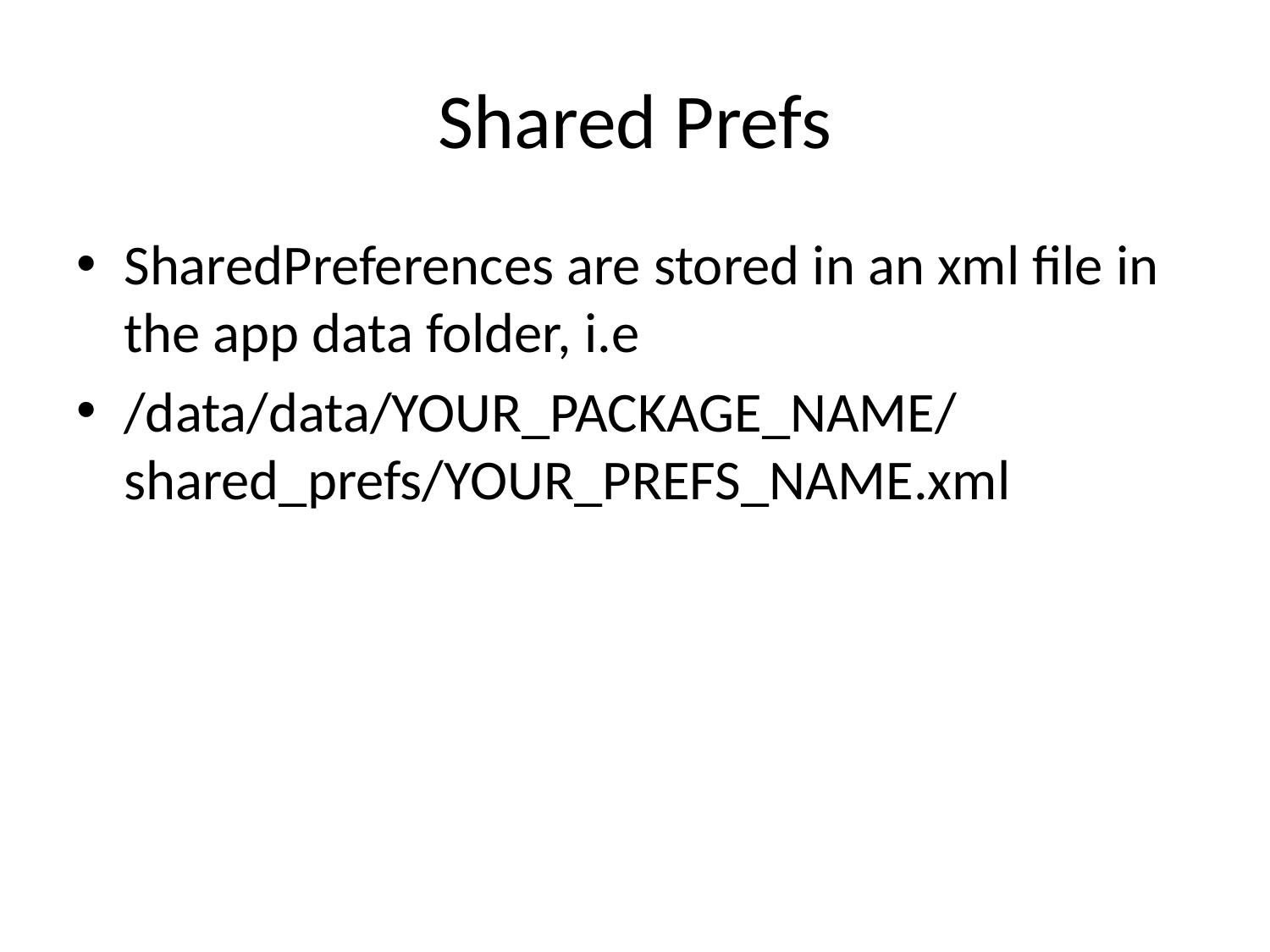

# Shared Prefs
SharedPreferences are stored in an xml file in the app data folder, i.e
/data/data/YOUR_PACKAGE_NAME/shared_prefs/YOUR_PREFS_NAME.xml